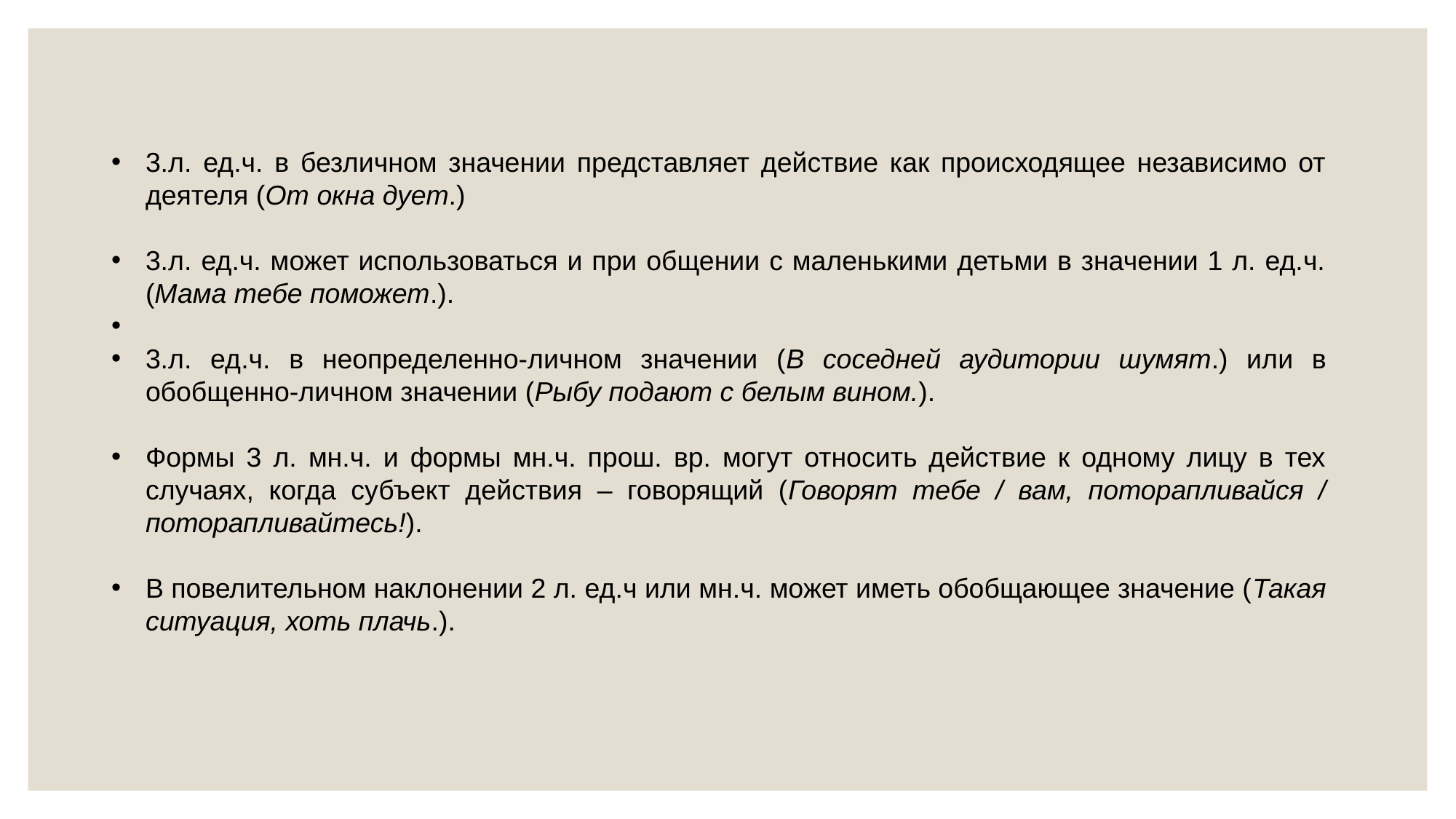

3.л. ед.ч. в безличном значении представляет действие как происходящее независимо от деятеля (От окна дует.)

3.л. ед.ч. может использоваться и при общении с маленькими детьми в значении 1 л. ед.ч. (Мама тебе поможет.).

3.л. ед.ч. в неопределенно-личном значении (В соседней аудитории шумят.) или в обобщенно-личном значении (Рыбу подают с белым вином.).

Формы 3 л. мн.ч. и формы мн.ч. прош. вр. могут относить действие к одному лицу в тех случаях, когда субъект действия – говорящий (Говорят тебе / вам, поторапливайся / поторапливайтесь!).

В повелительном наклонении 2 л. ед.ч или мн.ч. может иметь обобщающее значение (Такая ситуация, хоть плачь.).